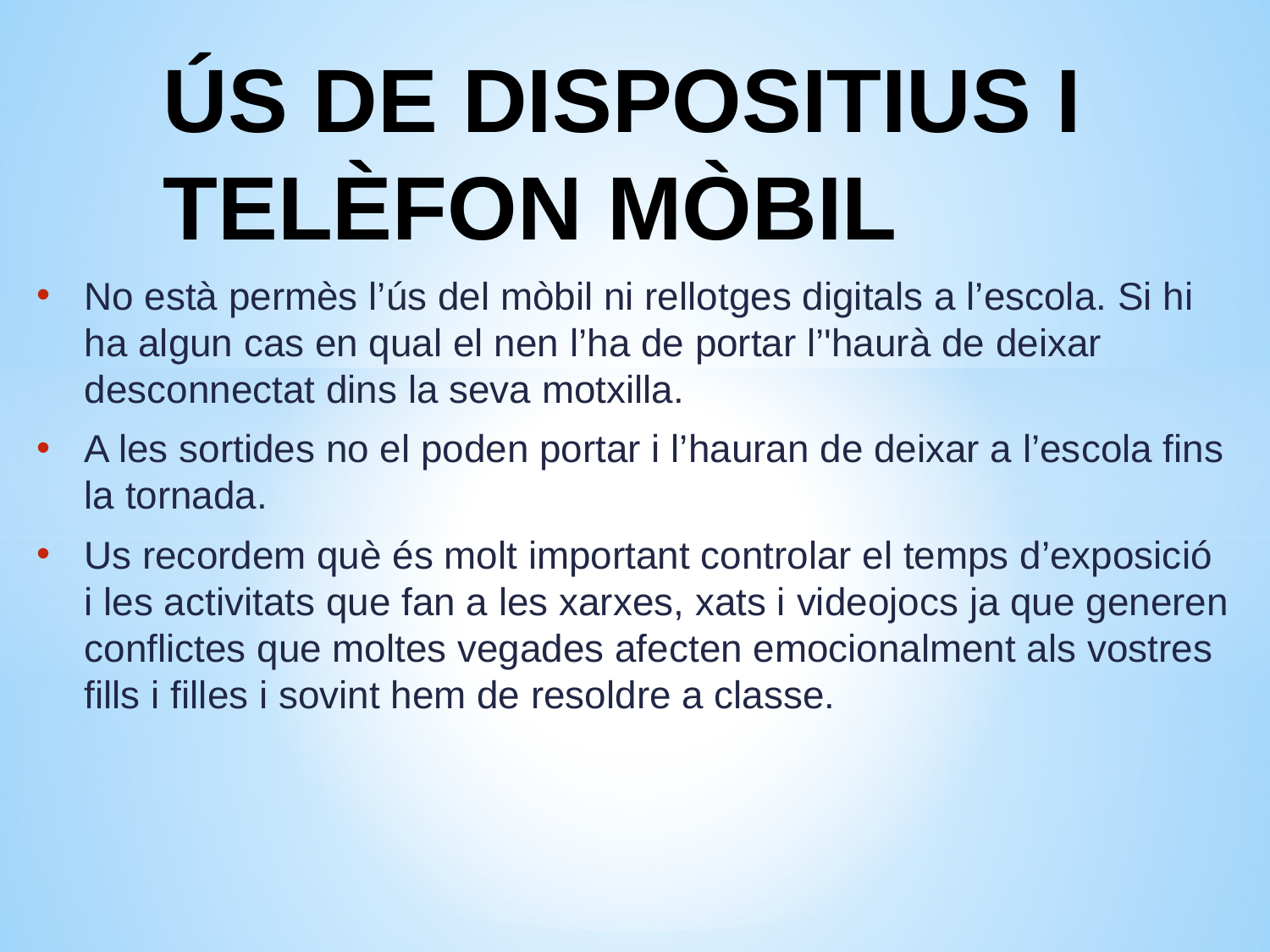

# ÚS DE DISPOSITIUS I TELÈFON MÒBIL
No està permès l’ús del mòbil ni rellotges digitals a l’escola. Si hi ha algun cas en qual el nen l’ha de portar l’'haurà de deixar desconnectat dins la seva motxilla.
A les sortides no el poden portar i l’hauran de deixar a l’escola fins la tornada.
Us recordem què és molt important controlar el temps d’exposició i les activitats que fan a les xarxes, xats i videojocs ja que generen conflictes que moltes vegades afecten emocionalment als vostres fills i filles i sovint hem de resoldre a classe.